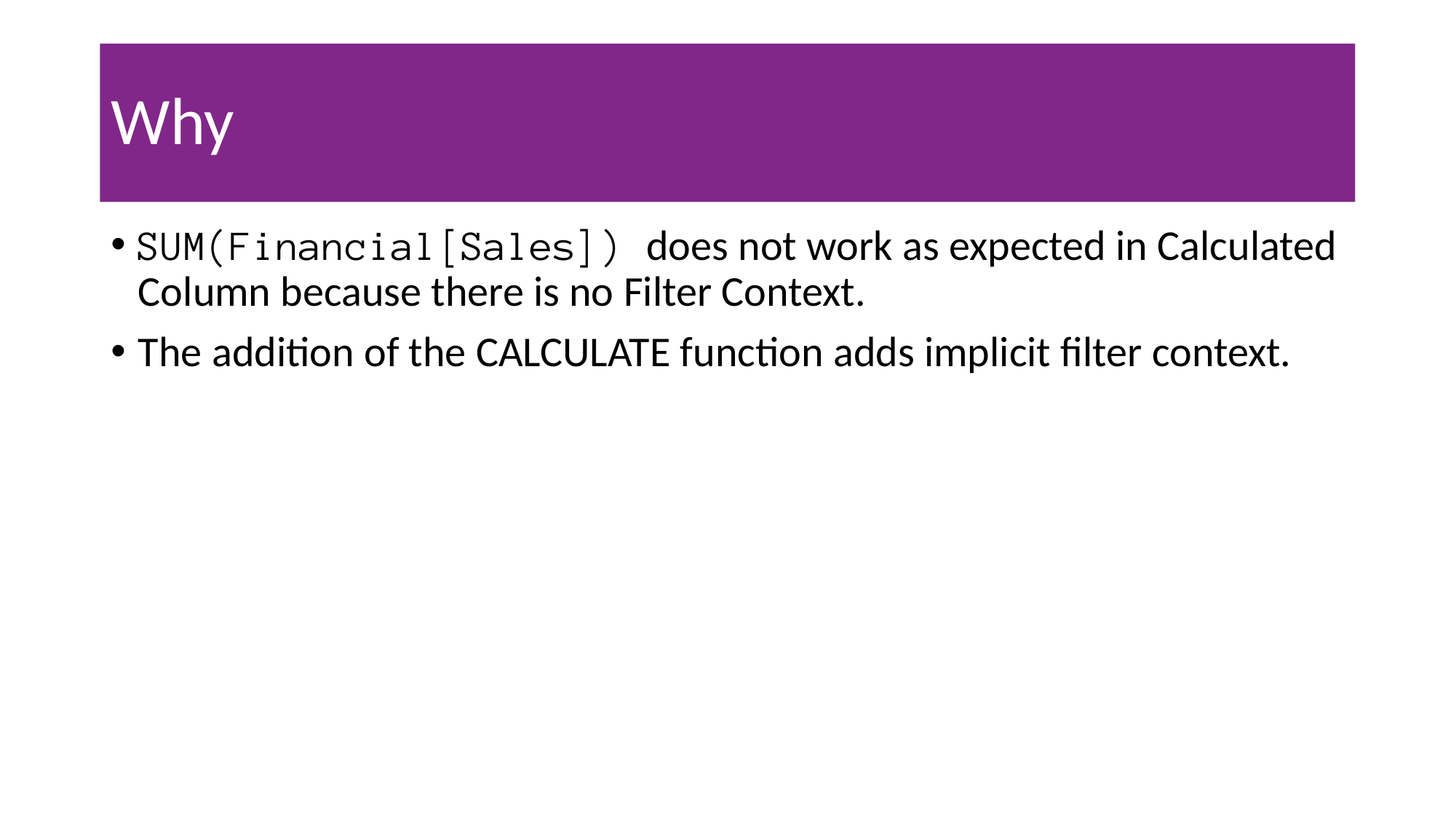

# Why
SUM(Financial[Sales]) does not work as expected in Calculated Column because there is no Filter Context.
The addition of the CALCULATE function adds implicit filter context.